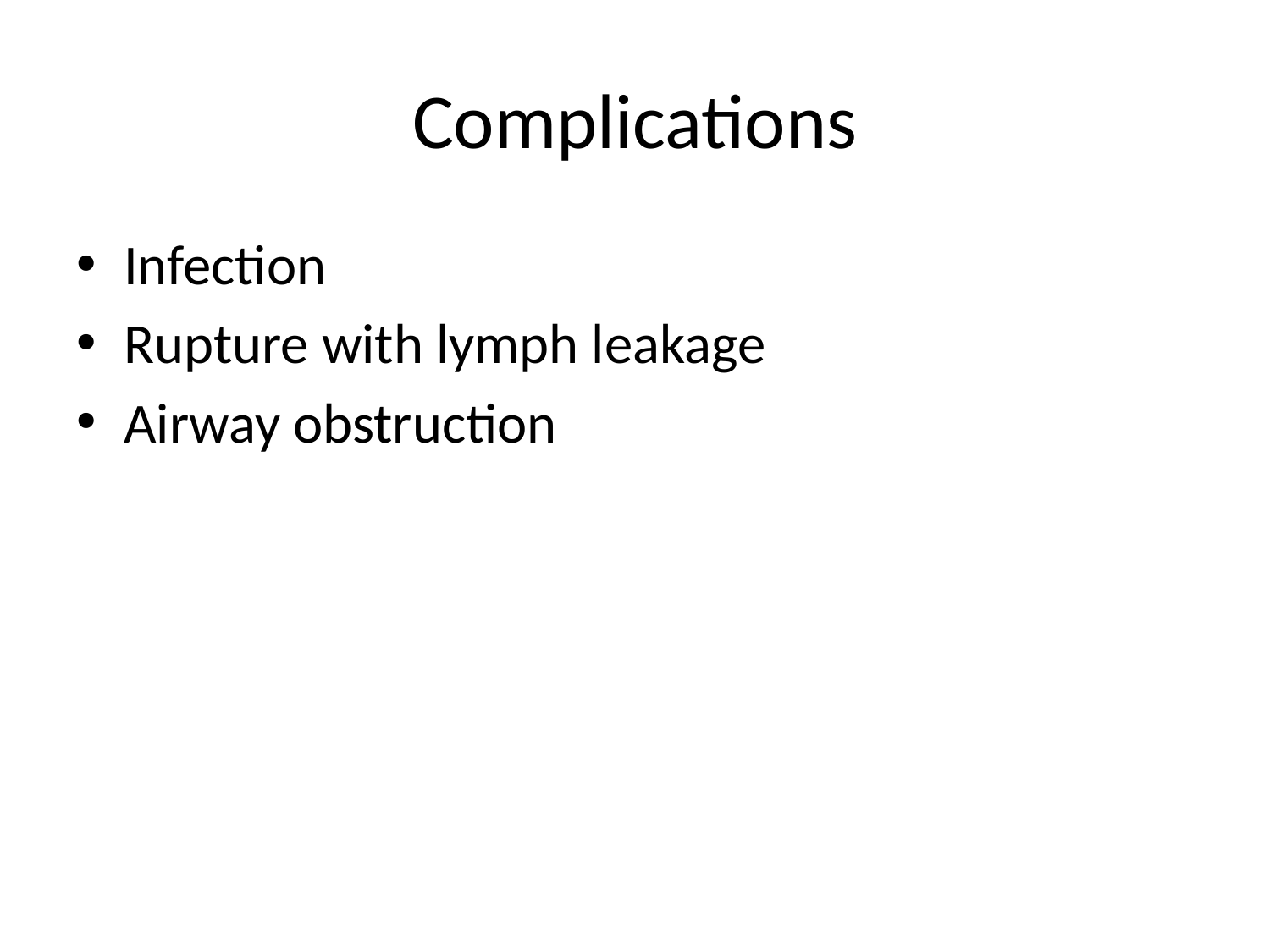

# Complications
Infection
Rupture with lymph leakage
Airway obstruction